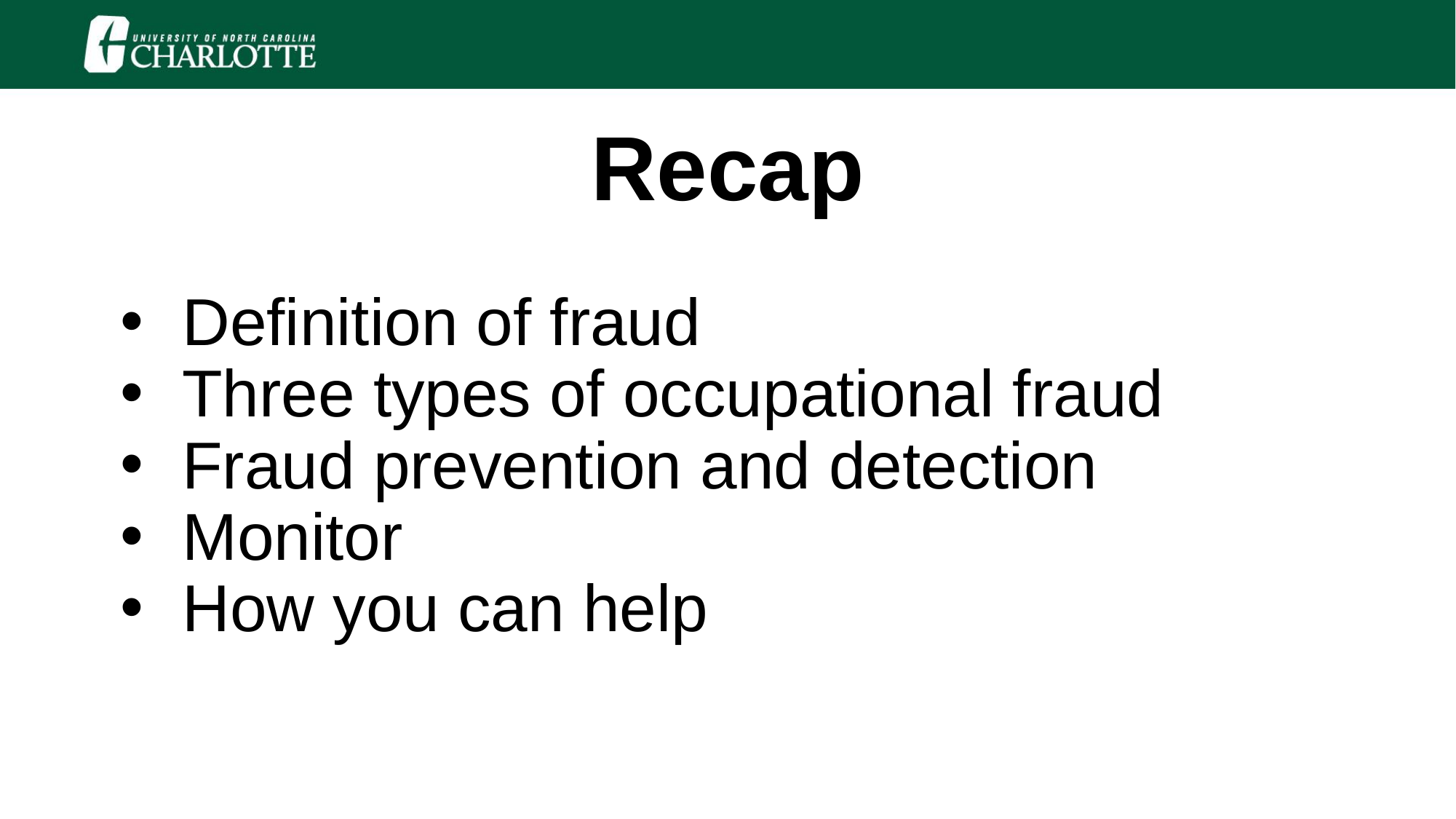

# Recap
Definition of fraud
Three types of occupational fraud
Fraud prevention and detection
Monitor
How you can help